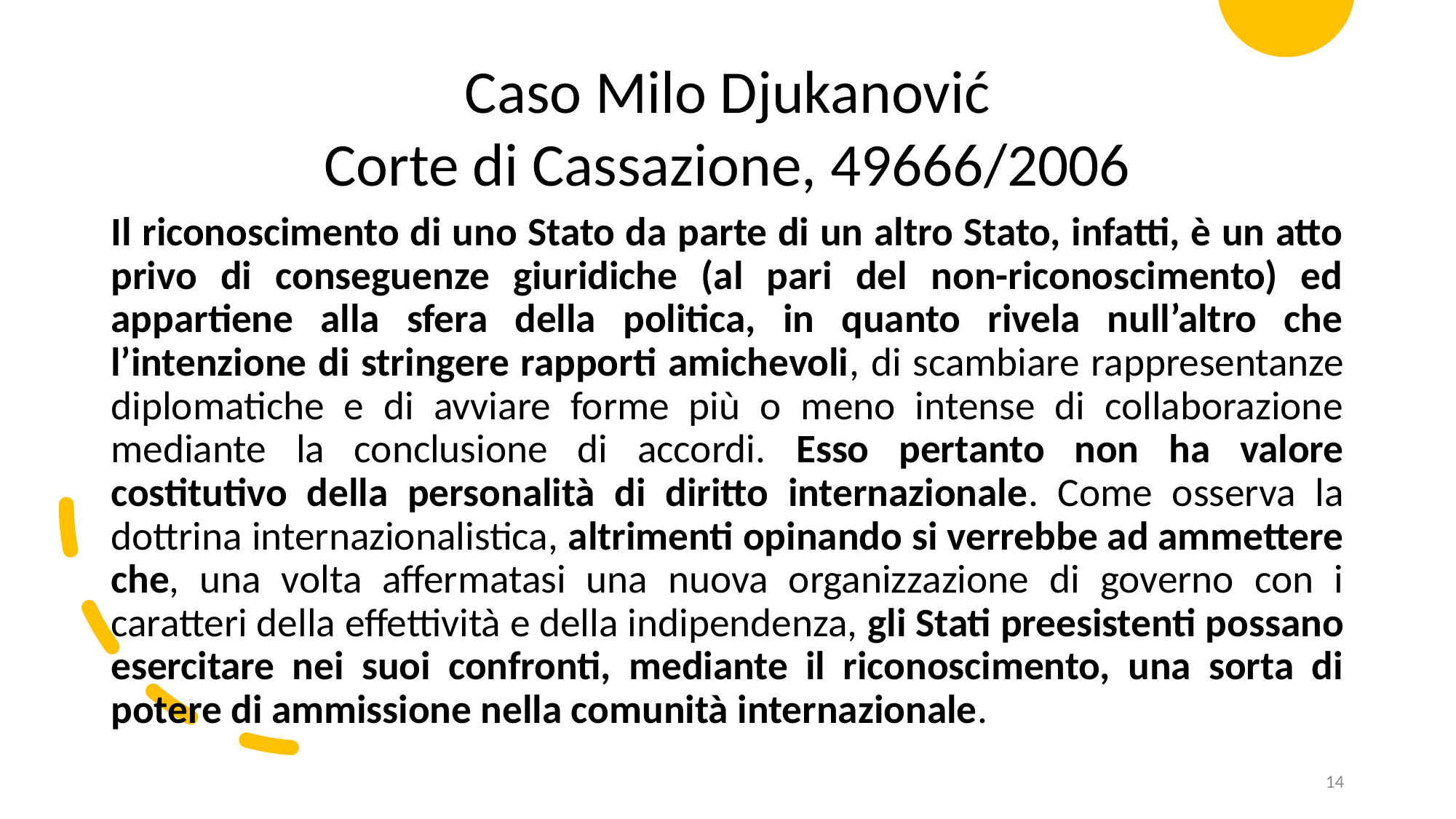

Caso Milo Djukanović
Corte di Cassazione, 49666/2006
Il riconoscimento di uno Stato da parte di un altro Stato, infatti, è un atto privo di conseguenze giuridiche (al pari del non-riconoscimento) ed appartiene alla sfera della politica, in quanto rivela null’altro che l’intenzione di stringere rapporti amichevoli, di scambiare rappresentanze diplomatiche e di avviare forme più o meno intense di collaborazione mediante la conclusione di accordi. Esso pertanto non ha valore costitutivo della personalità di diritto internazionale. Come osserva la dottrina internazionalistica, altrimenti opinando si verrebbe ad ammettere che, una volta affermatasi una nuova organizzazione di governo con i caratteri della effettività e della indipendenza, gli Stati preesistenti possano esercitare nei suoi confronti, mediante il riconoscimento, una sorta di potere di ammissione nella comunità internazionale.

14